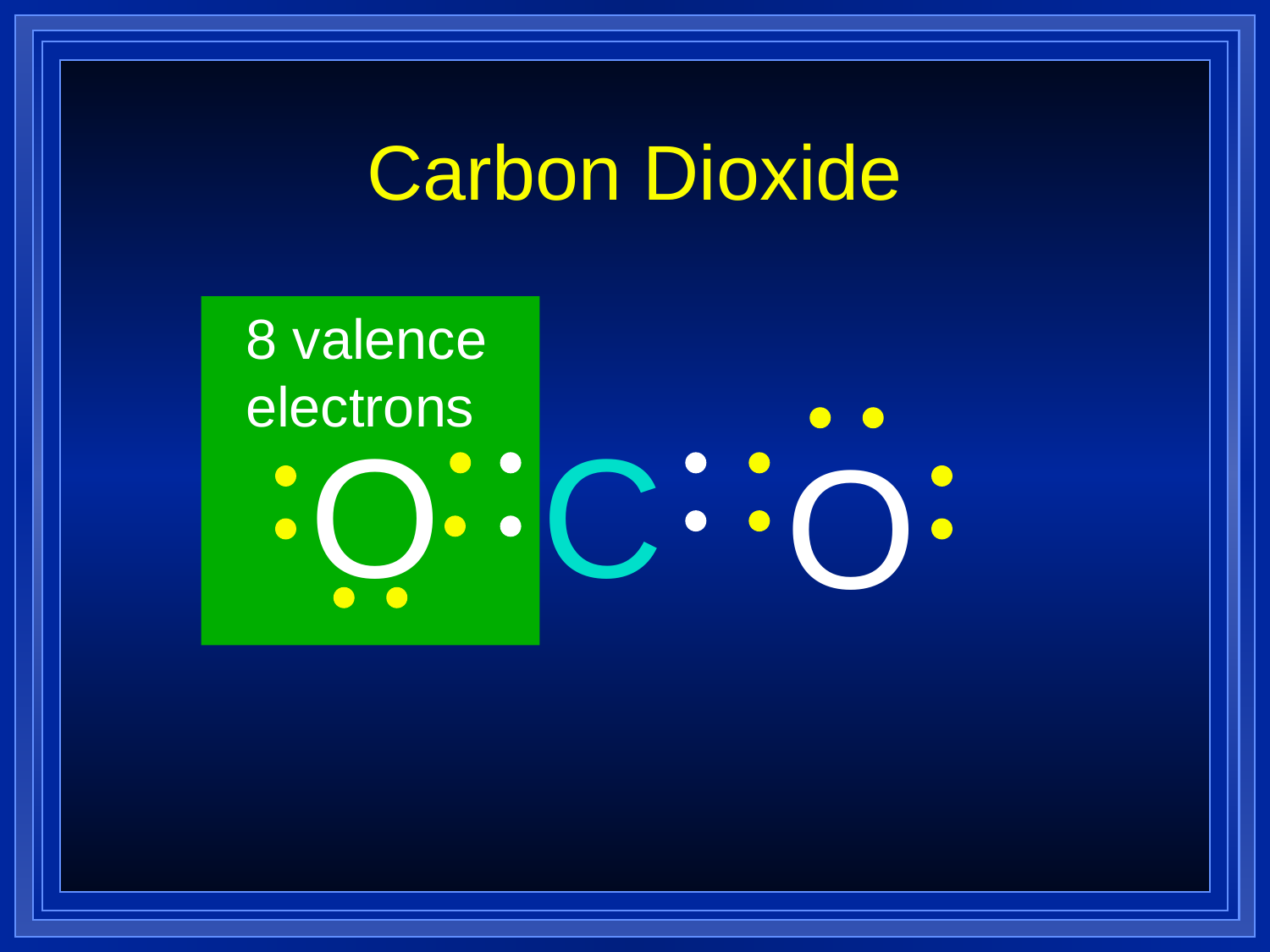

Carbon Dioxide

8 valence electrons
O
C

O